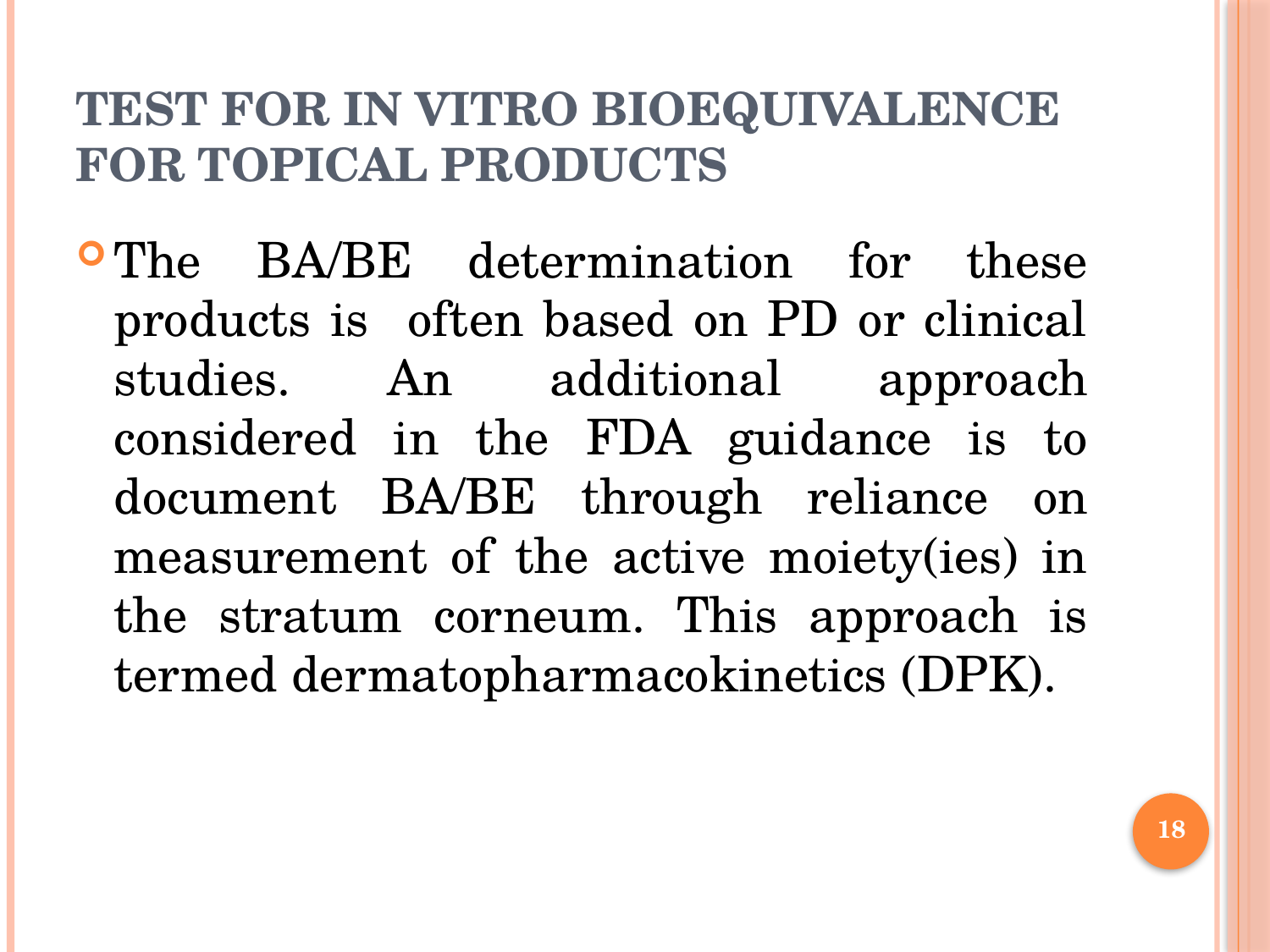

# TEST FOR IN VITRO BIOEQUIVALENCE FOR TOPICAL PRODUCTS
The BA/BE determination for these products is  often based on PD or clinical studies. An additional approach considered in the FDA guidance is to document BA/BE through reliance on measurement of the active moiety(ies) in the stratum corneum. This approach is termed dermatopharmacokinetics (DPK).
18